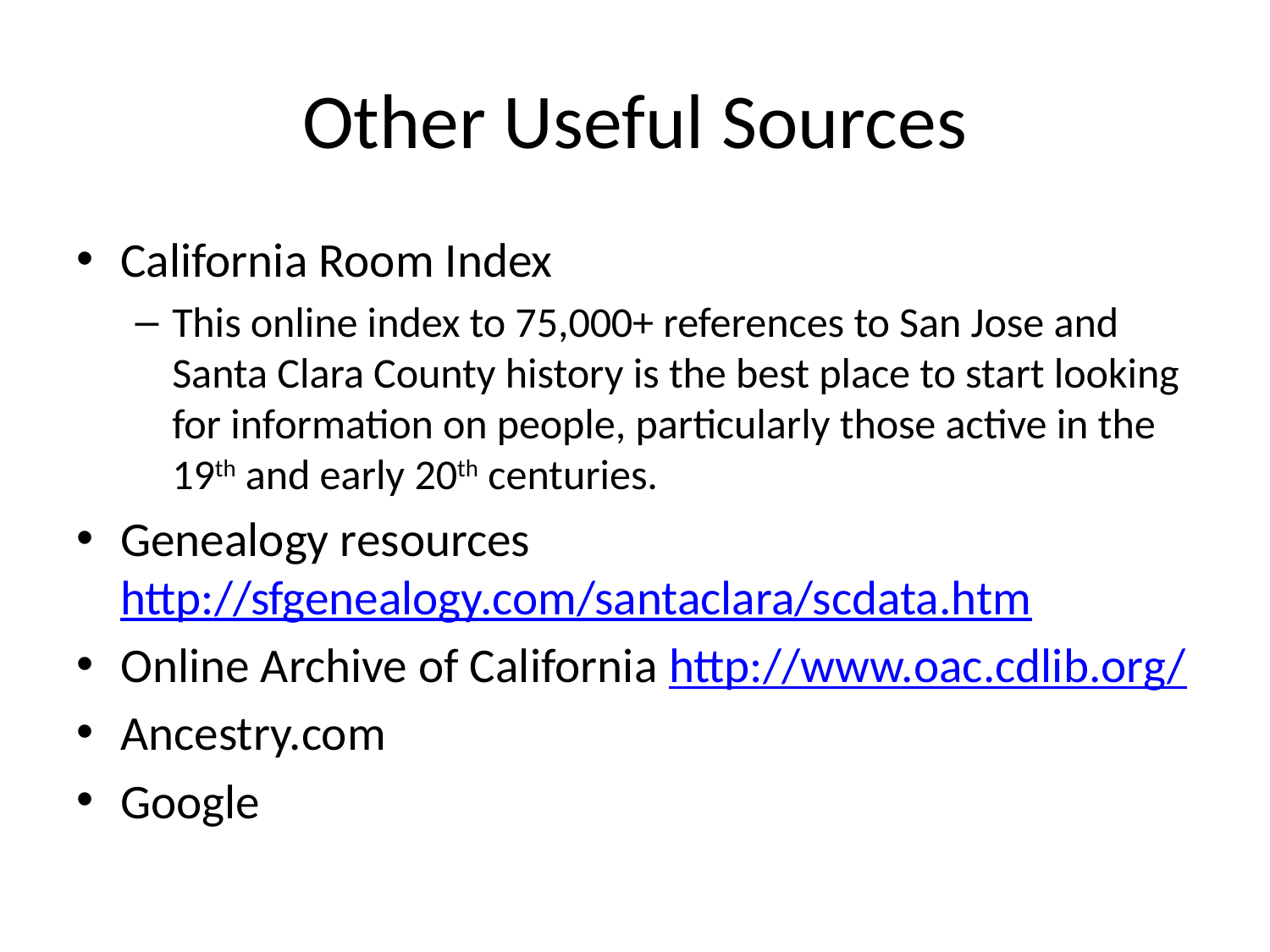

# Other Useful Sources
California Room Index
This online index to 75,000+ references to San Jose and Santa Clara County history is the best place to start looking for information on people, particularly those active in the 19th and early 20th centuries.
Genealogy resources http://sfgenealogy.com/santaclara/scdata.htm
Online Archive of California http://www.oac.cdlib.org/
Ancestry.com
Google